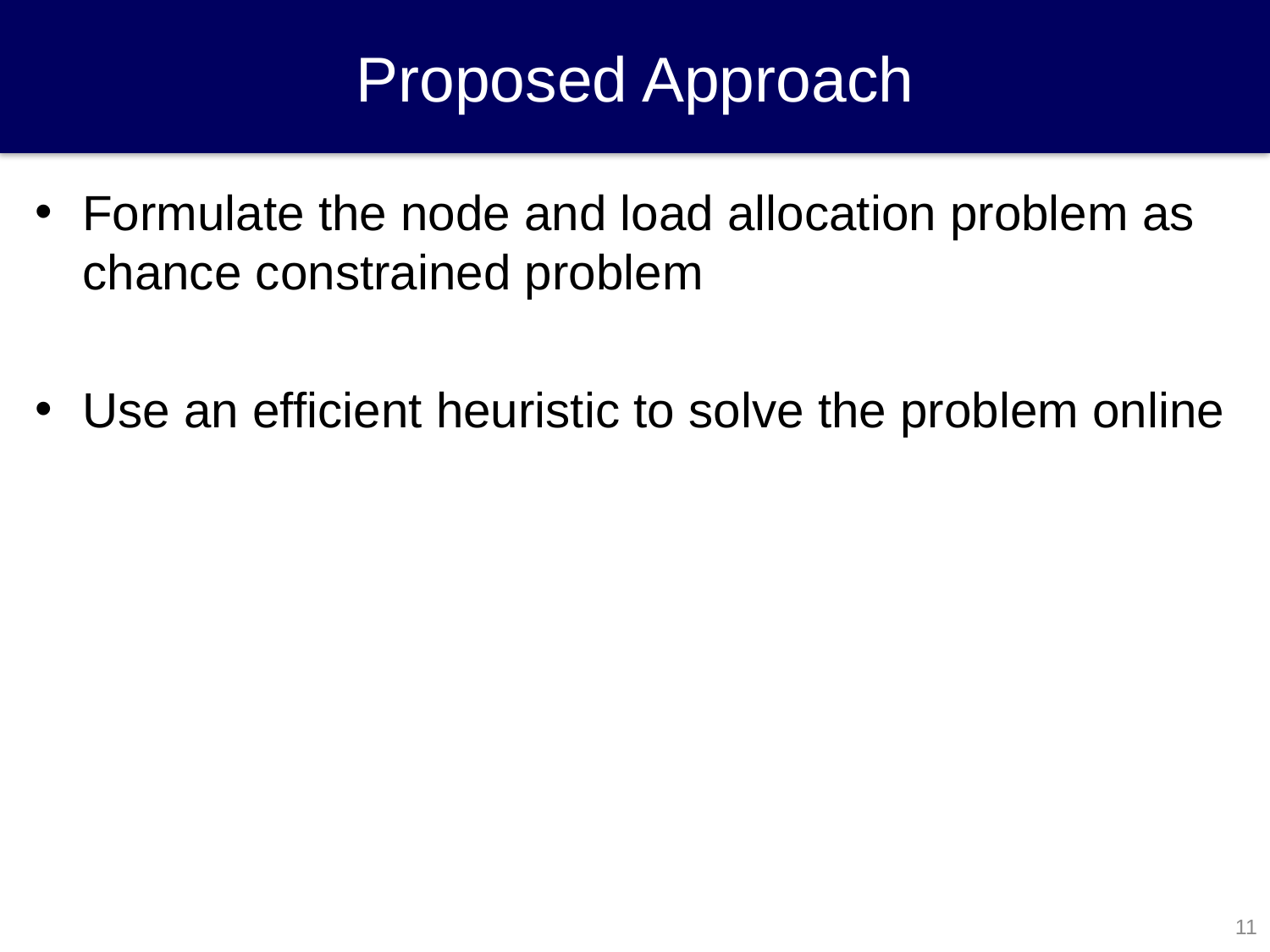

# Proposed Approach
Formulate the node and load allocation problem as chance constrained problem

Use an efficient heuristic to solve the problem online
11